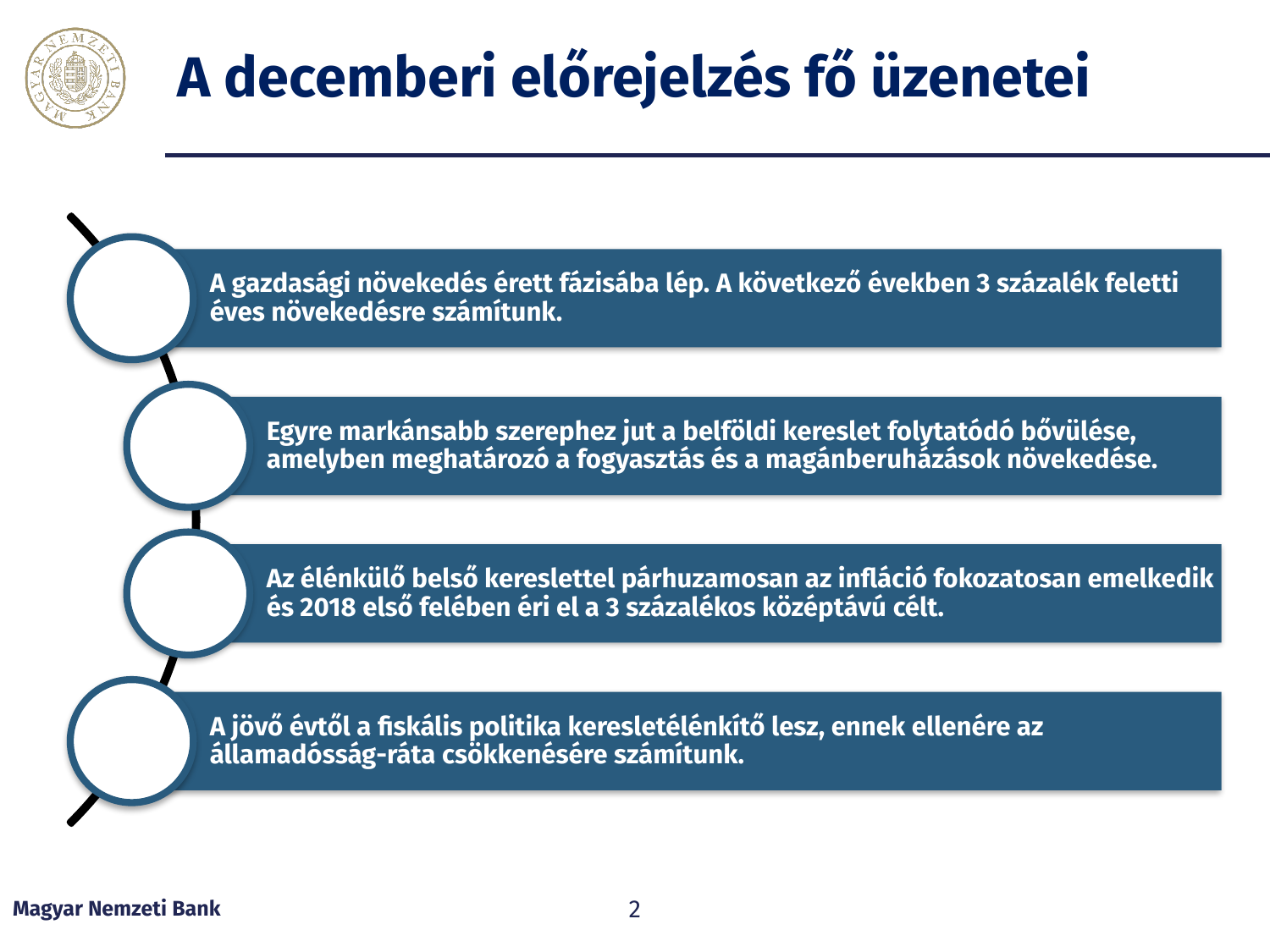

# A decemberi előrejelzés fő üzenetei
A gazdasági növekedés érett fázisába lép. A következő években 3 százalék feletti éves növekedésre számítunk.
Egyre markánsabb szerephez jut a belföldi kereslet folytatódó bővülése, amelyben meghatározó a fogyasztás és a magánberuházások növekedése.
Az élénkülő belső kereslettel párhuzamosan az infláció fokozatosan emelkedik és 2018 első felében éri el a 3 százalékos középtávú célt.
A jövő évtől a fiskális politika keresletélénkítő lesz, ennek ellenére az államadósság-ráta csökkenésére számítunk.
Magyar Nemzeti Bank
2